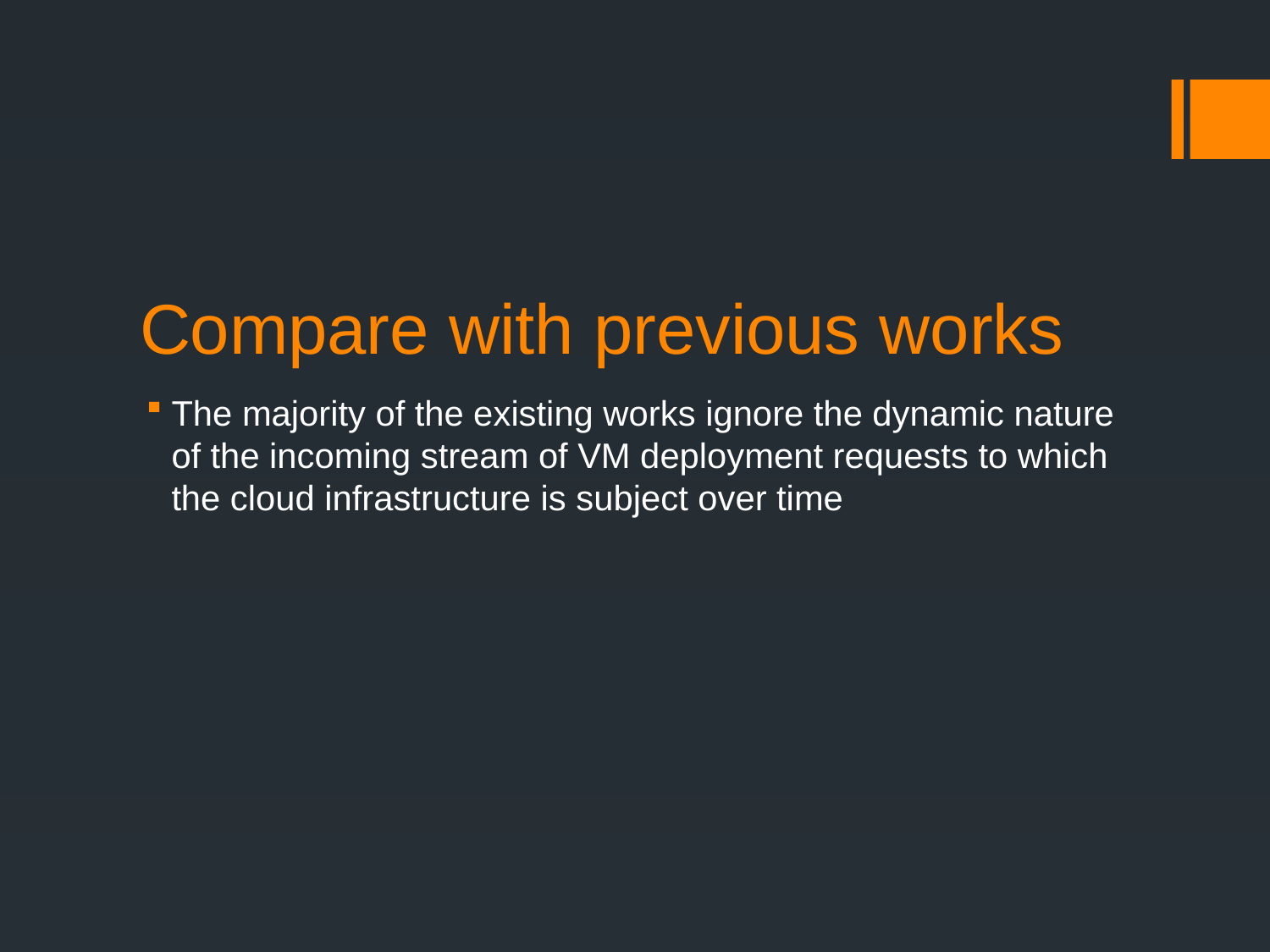

# Compare with previous works
The majority of the existing works ignore the dynamic nature of the incoming stream of VM deployment requests to which the cloud infrastructure is subject over time